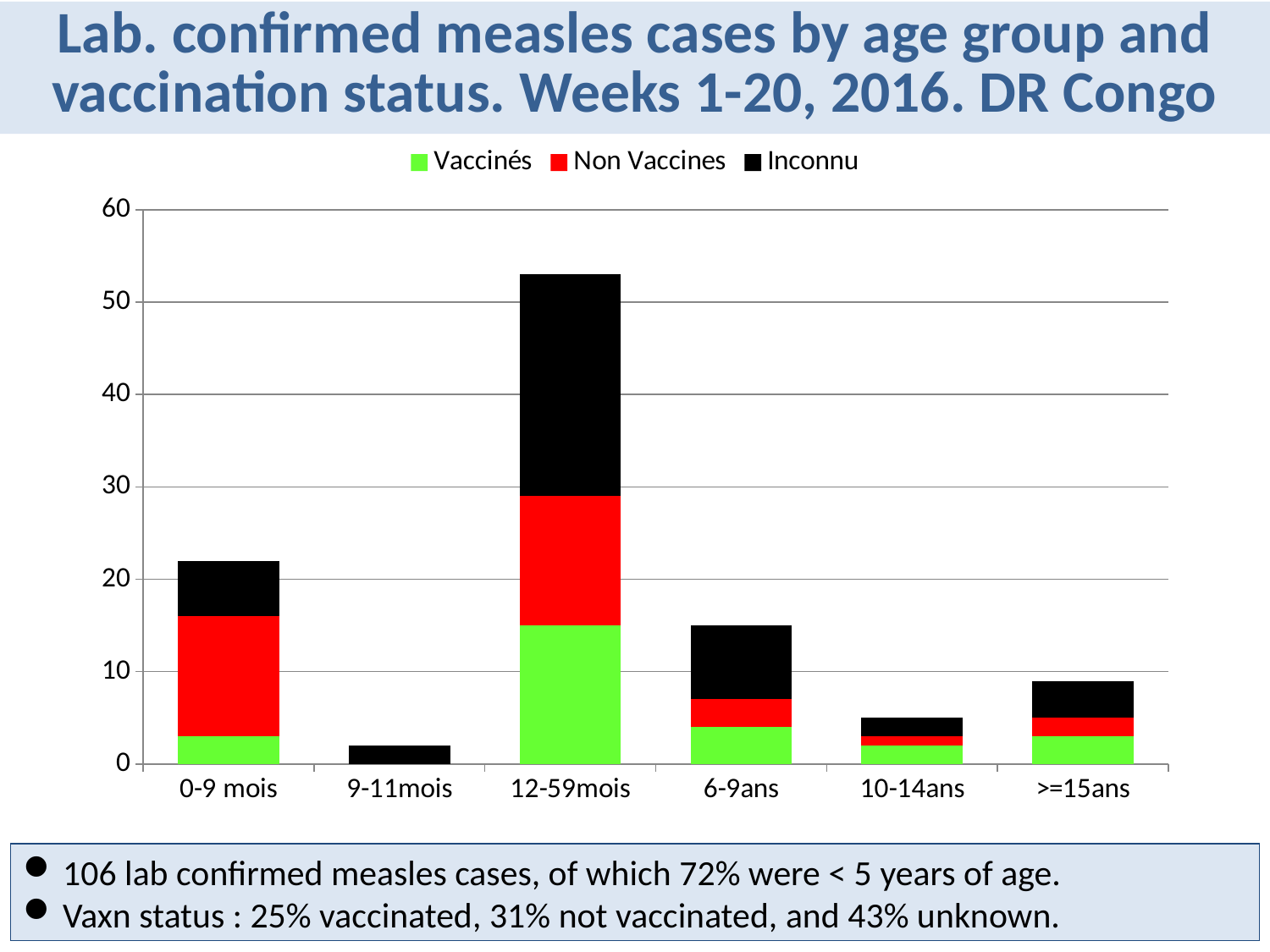

Lab. confirmed measles cases by age group and vaccination status. Weeks 1-20, 2016. DR Congo

### Chart

| Category | Vaccinés | Non Vaccines | Inconnu |
|---|---|---|---|
| 0-9 mois | 3.0 | 13.0 | 6.0 |
| 9-11mois | None | None | 2.0 |
| 12-59mois | 15.0 | 14.0 | 24.0 |
| 6-9ans | 4.0 | 3.0 | 8.0 |
| 10-14ans | 2.0 | 1.0 | 2.0 |
| >=15ans | 3.0 | 2.0 | 4.0 |
106 lab confirmed measles cases, of which 72% were < 5 years of age.
Vaxn status : 25% vaccinated, 31% not vaccinated, and 43% unknown.